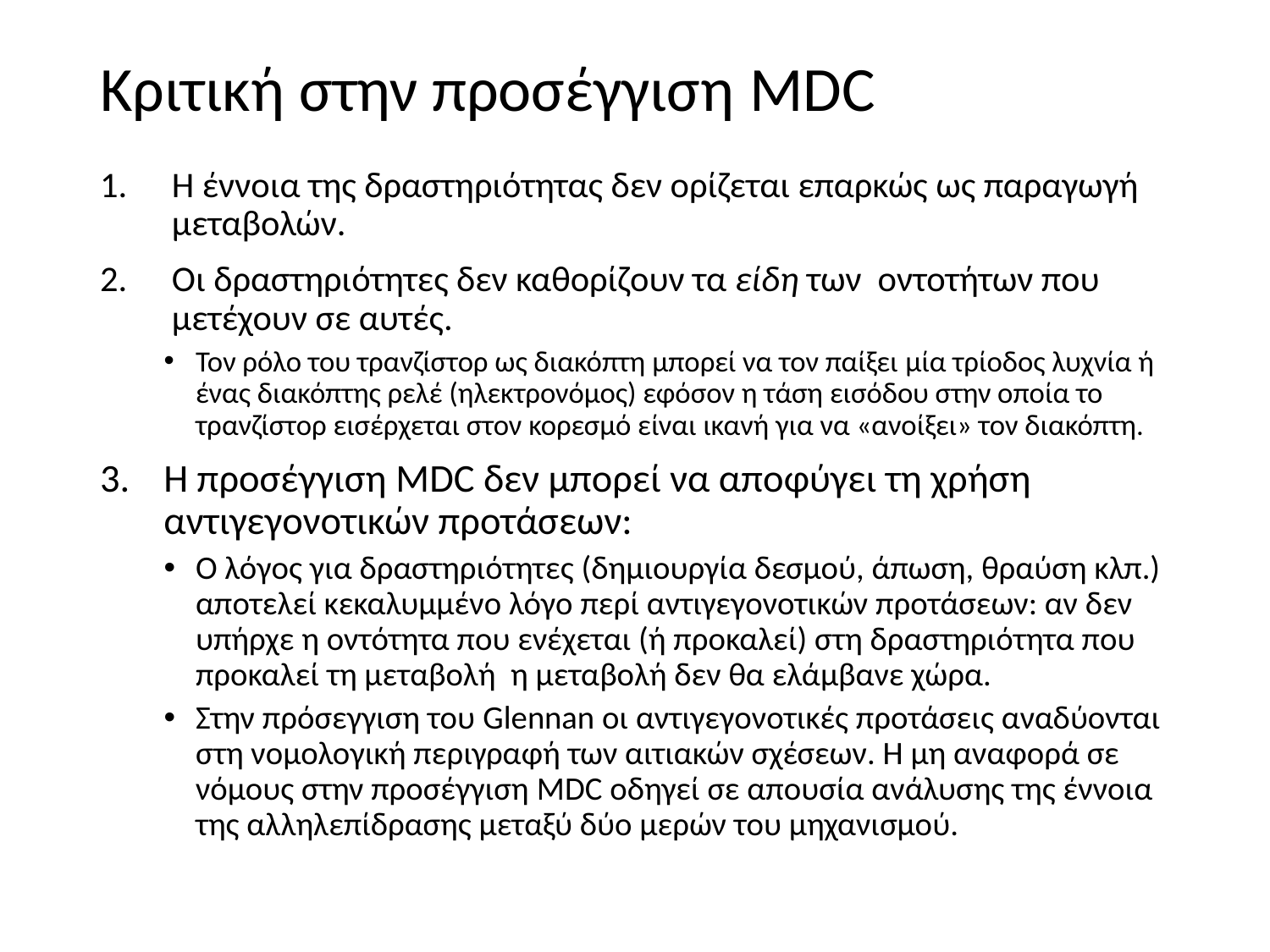

# Κριτική στην προσέγγιση MDC
Η έννοια της δραστηριότητας δεν ορίζεται επαρκώς ως παραγωγή μεταβολών.
Οι δραστηριότητες δεν καθορίζουν τα είδη των  οντοτήτων που μετέχουν σε αυτές.
Τον ρόλο του τρανζίστορ ως διακόπτη μπορεί να τον παίξει μία τρίοδος λυχνία ή ένας διακόπτης ρελέ (ηλεκτρονόμος) εφόσον η τάση εισόδου στην οποία το τρανζίστορ εισέρχεται στον κορεσμό είναι ικανή για να «ανοίξει» τον διακόπτη.
Η προσέγγιση MDC δεν μπορεί να αποφύγει τη χρήση αντιγεγονοτικών προτάσεων:
Ο λόγος για δραστηριότητες (δημιουργία δεσμού, άπωση, θραύση κλπ.) αποτελεί κεκαλυμμένο λόγο περί αντιγεγονοτικών προτάσεων: αν δεν υπήρχε η οντότητα που ενέχεται (ή προκαλεί) στη δραστηριότητα που προκαλεί τη μεταβολή  η μεταβολή δεν θα ελάμβανε χώρα.
Στην πρόσεγγιση του Glennan οι αντιγεγονοτικές προτάσεις αναδύονται στη νομολογική περιγραφή των αιτιακών σχέσεων. Η μη αναφορά σε νόμους στην προσέγγιση MDC οδηγεί σε απουσία ανάλυσης της έννοια της αλληλεπίδρασης μεταξύ δύο μερών του μηχανισμού.